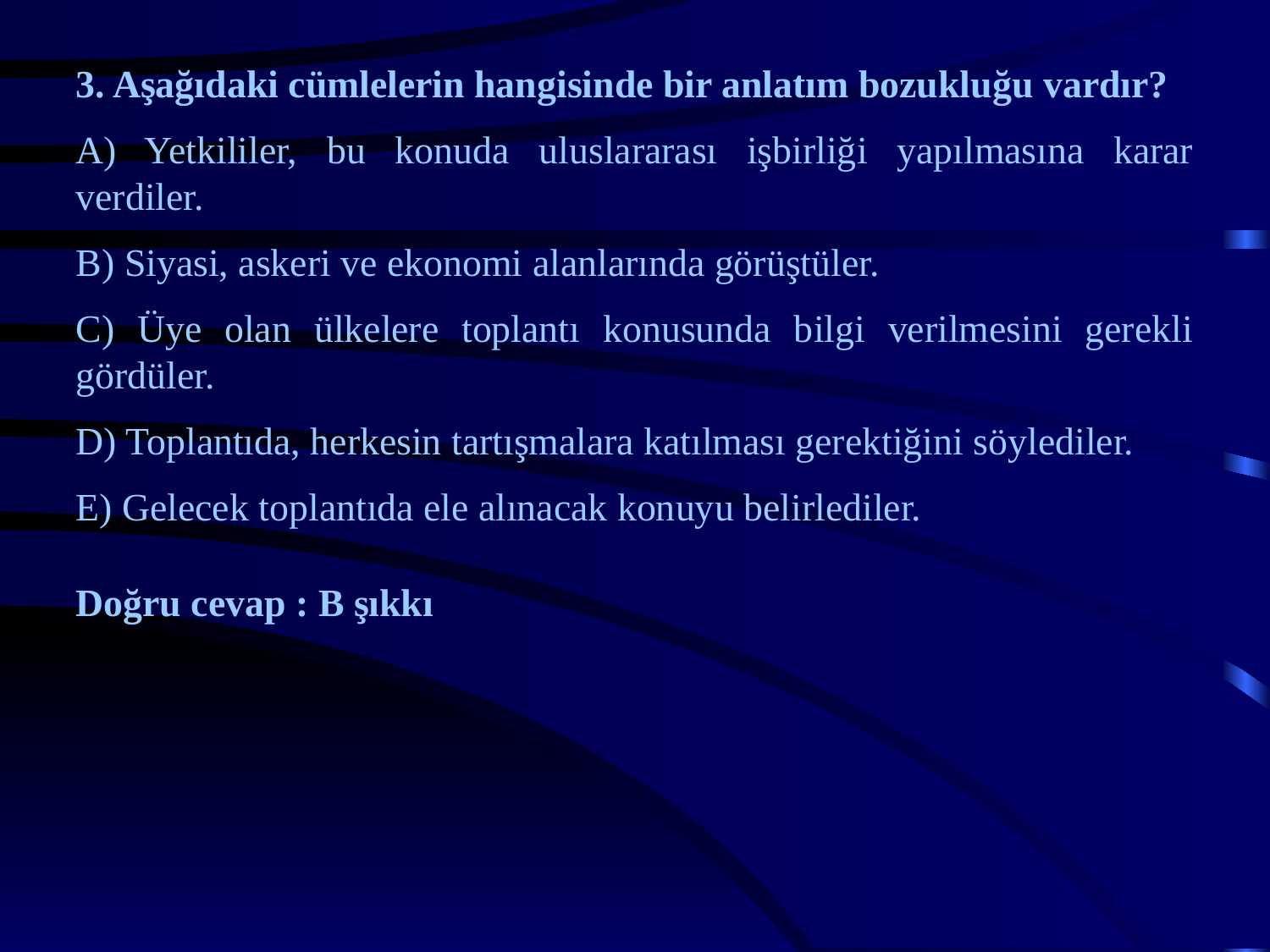

3. Aşağıdaki cümlelerin hangisinde bir anlatım bozukluğu vardır?
A) Yetkililer, bu konuda uluslararası işbirliği yapılmasına karar verdiler.
B) Siyasi, askeri ve ekonomi alanlarında görüştüler.
C) Üye olan ülkelere toplantı konusunda bilgi verilmesini gerekli gördüler.
D) Toplantıda, herkesin tartışmalara katılması gerektiğini söylediler.
E) Gelecek toplantıda ele alınacak konuyu belirlediler.
Doğru cevap : B şıkkı